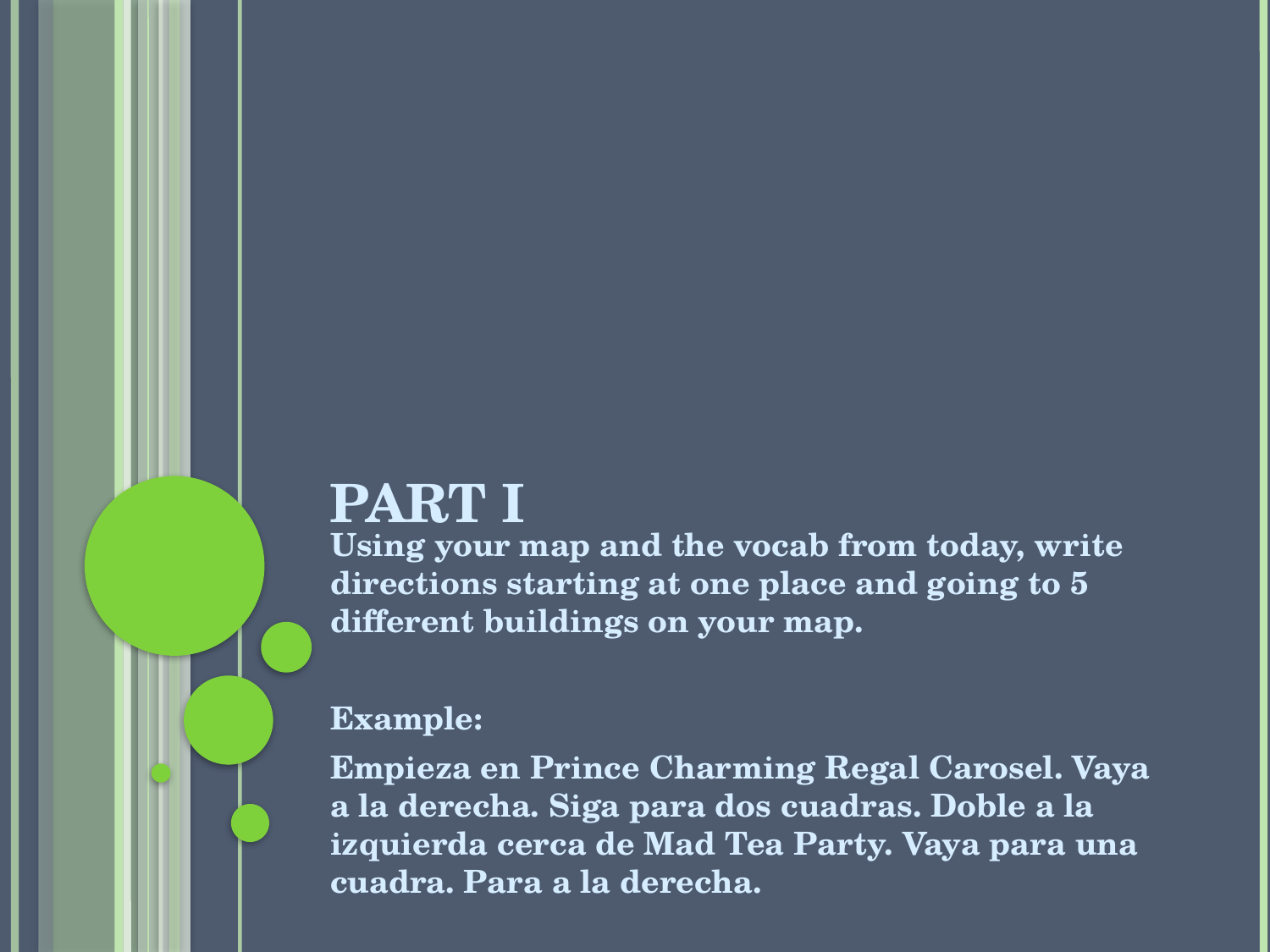

# Part I
Using your map and the vocab from today, write directions starting at one place and going to 5 different buildings on your map.

Example:
Empieza en Prince Charming Regal Carosel. Vaya a la derecha. Siga para dos cuadras. Doble a la izquierda cerca de Mad Tea Party. Vaya para una cuadra. Para a la derecha.